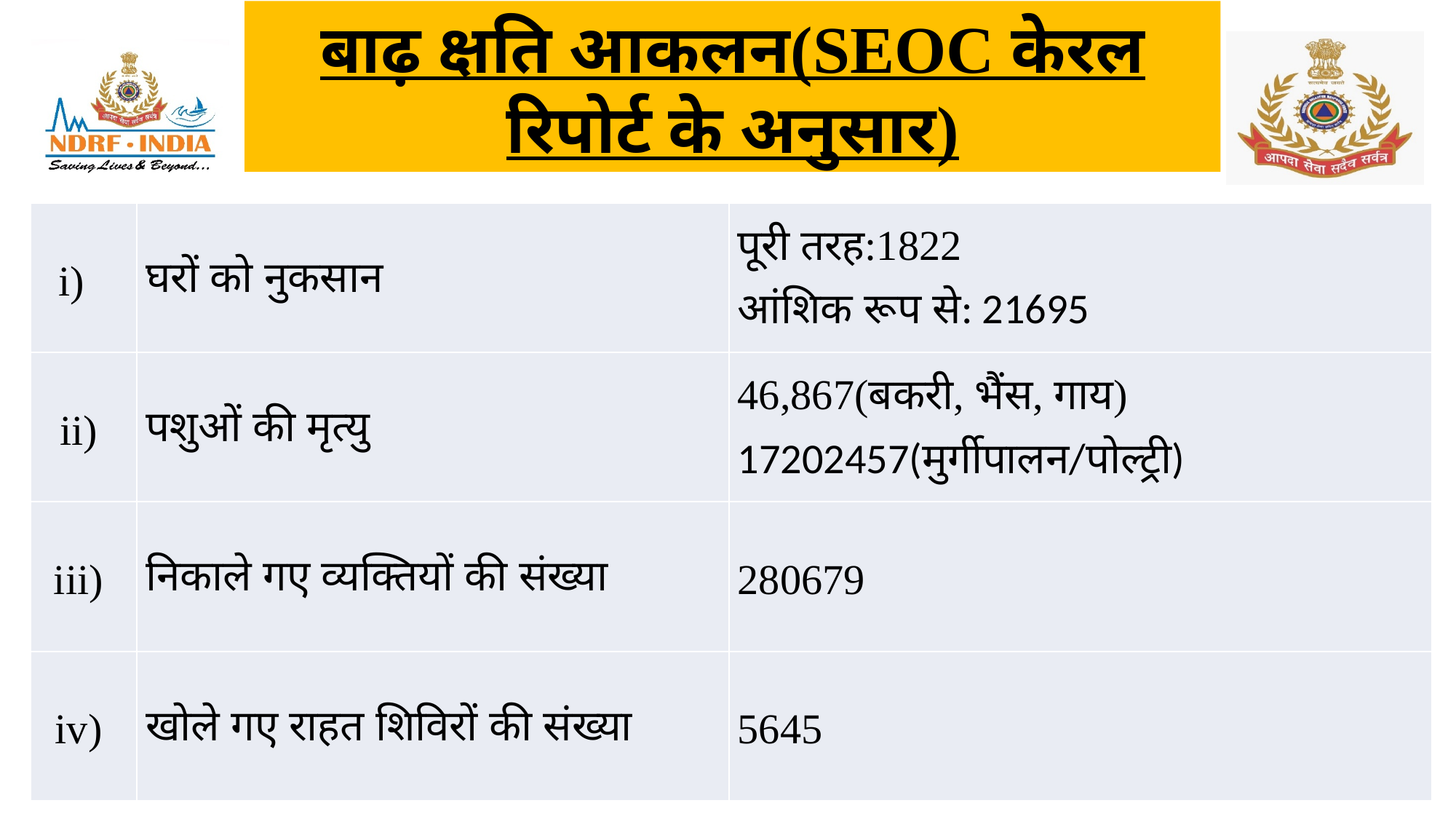

बाढ़ क्षति आकलन(SEOC केरल रिपोर्ट के अनुसार)
|  | घरों को नुकसान | पूरी तरह:1822 आंशिक रूप से: 21695 |
| --- | --- | --- |
| ii) | पशुओं की मृत्यु | 46,867(बकरी, भैंस, गाय) 17202457(मुर्गीपालन/पोल्ट्री) |
| iii) | निकाले गए व्यक्तियों की संख्या | 280679 |
| iv) | खोले गए राहत शिविरों की संख्या | 5645 |